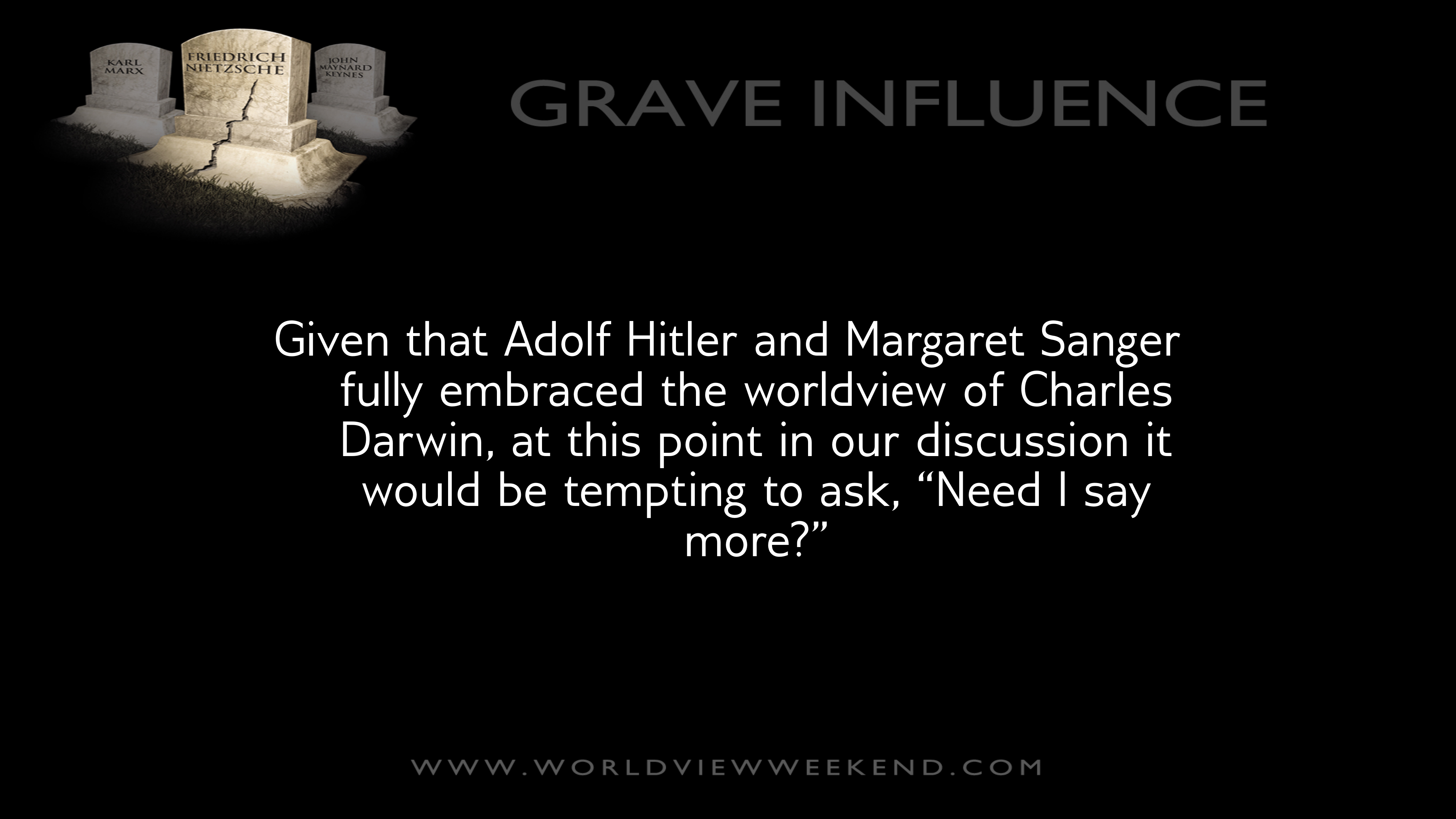

Given that Adolf Hitler and Margaret Sanger fully embraced the worldview of Charles Darwin, at this point in our discussion it would be tempting to ask, “Need I say more?”